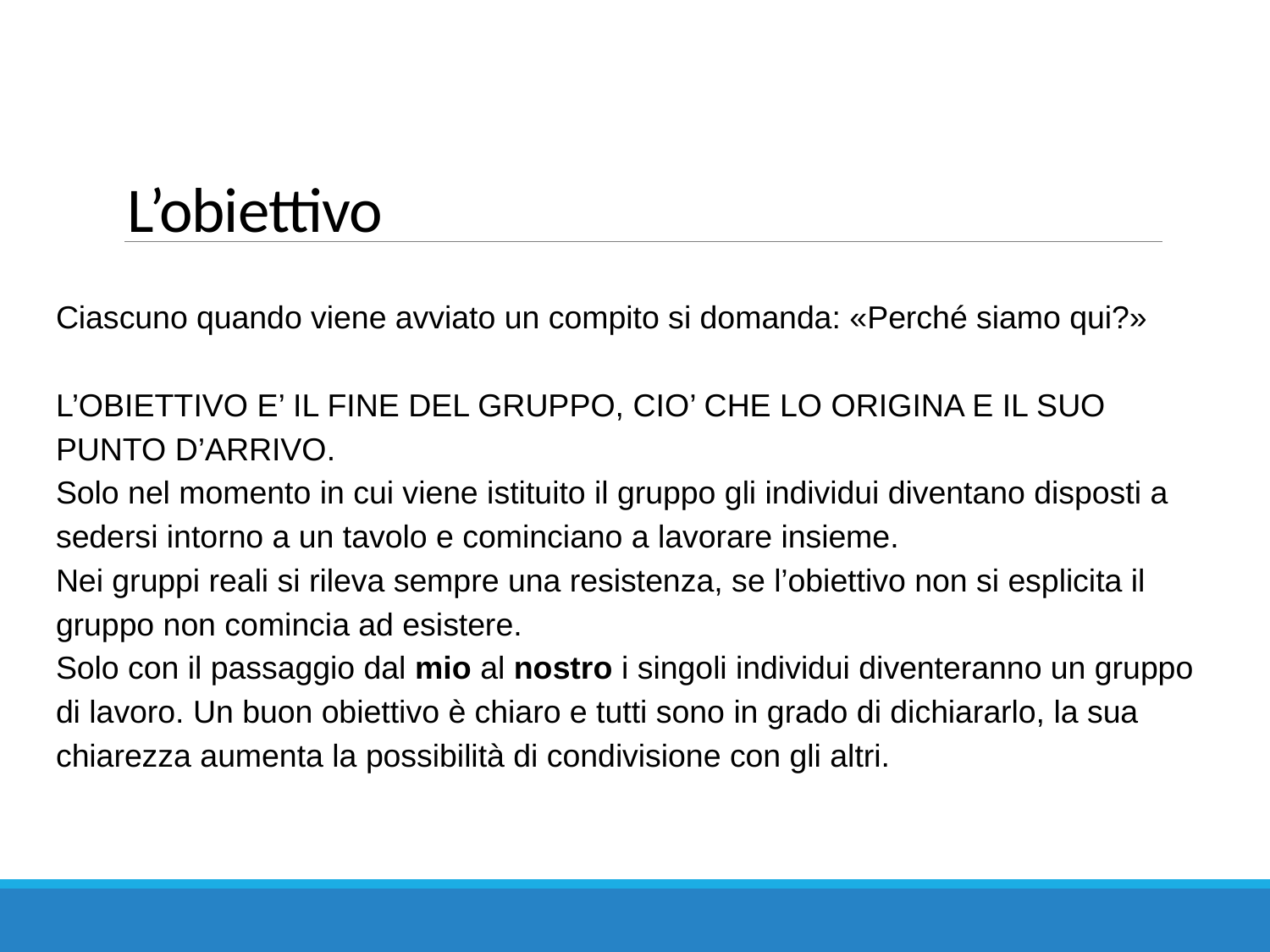

# L’obiettivo
Ciascuno quando viene avviato un compito si domanda: «Perché siamo qui?»

L’OBIETTIVO E’ IL FINE DEL GRUPPO, CIO’ CHE LO ORIGINA E IL SUO PUNTO D’ARRIVO.
Solo nel momento in cui viene istituito il gruppo gli individui diventano disposti a sedersi intorno a un tavolo e cominciano a lavorare insieme.
Nei gruppi reali si rileva sempre una resistenza, se l’obiettivo non si esplicita il gruppo non comincia ad esistere.
Solo con il passaggio dal mio al nostro i singoli individui diventeranno un gruppo di lavoro. Un buon obiettivo è chiaro e tutti sono in grado di dichiararlo, la sua chiarezza aumenta la possibilità di condivisione con gli altri.